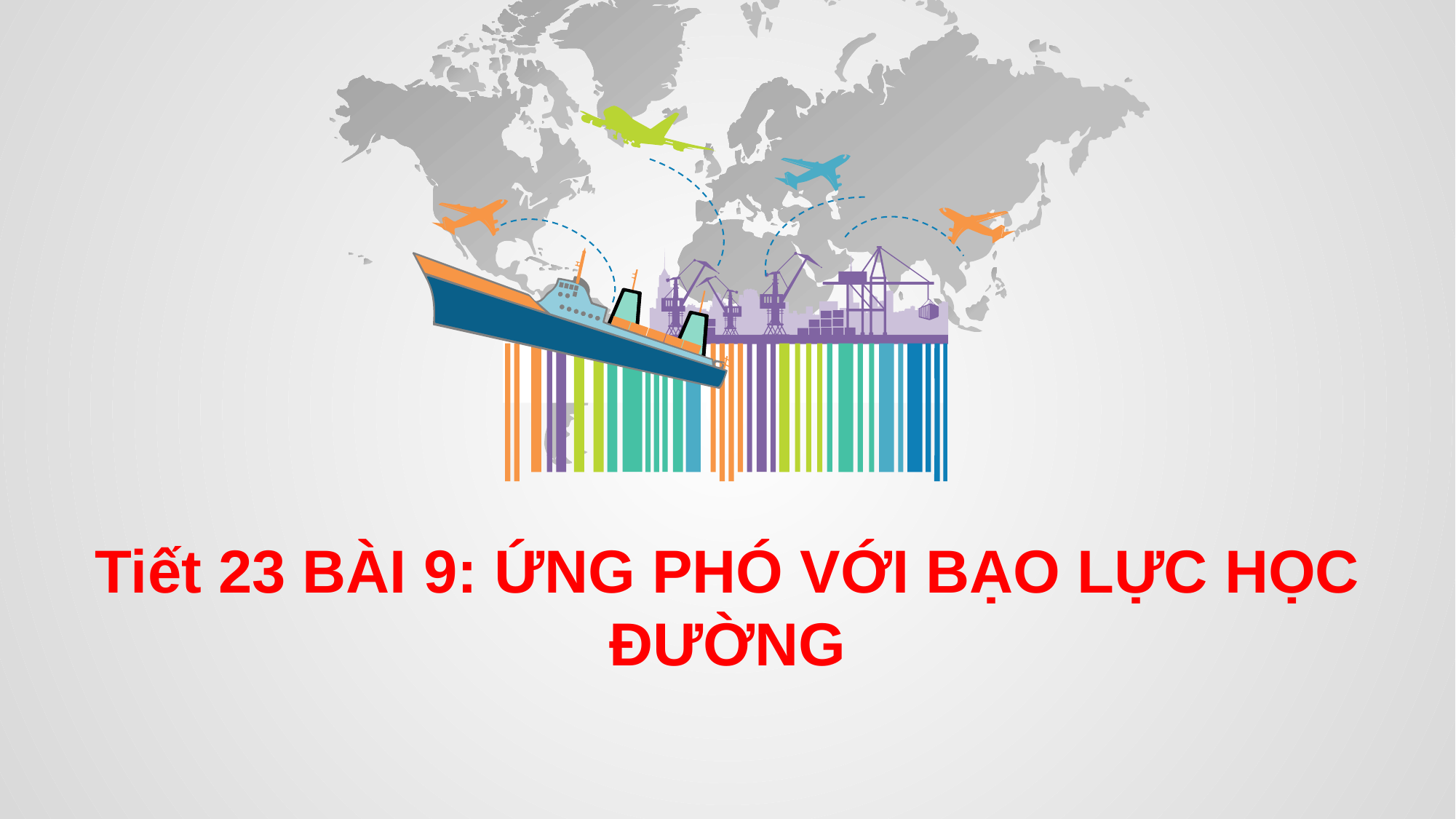

Tiết 23 BÀI 9: ỨNG PHÓ VỚI BẠO LỰC HỌC ĐƯỜNG